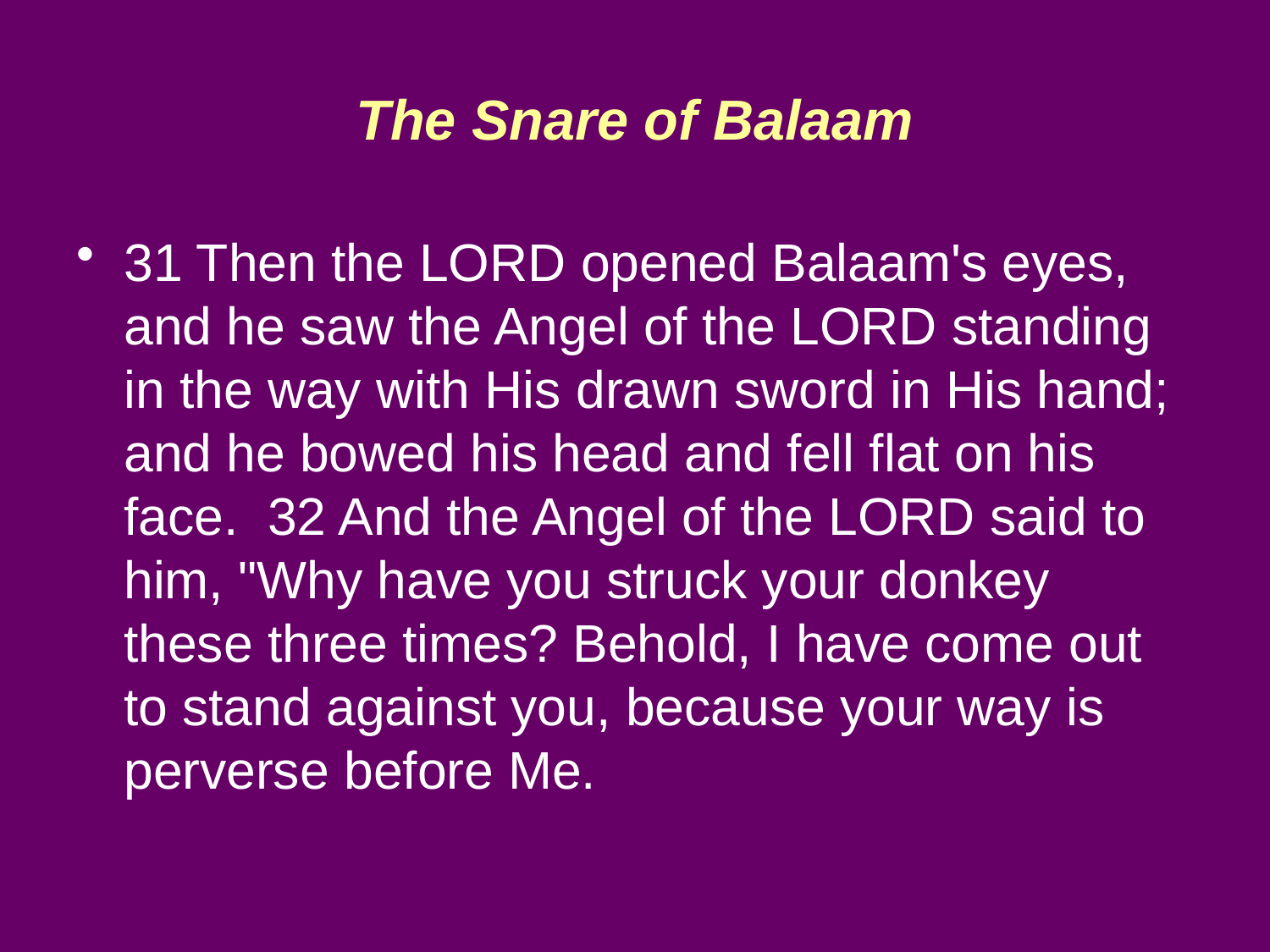

# The Snare of Balaam
31 Then the LORD opened Balaam's eyes, and he saw the Angel of the LORD standing in the way with His drawn sword in His hand; and he bowed his head and fell flat on his face.  32 And the Angel of the LORD said to him, "Why have you struck your donkey these three times? Behold, I have come out to stand against you, because your way is perverse before Me.